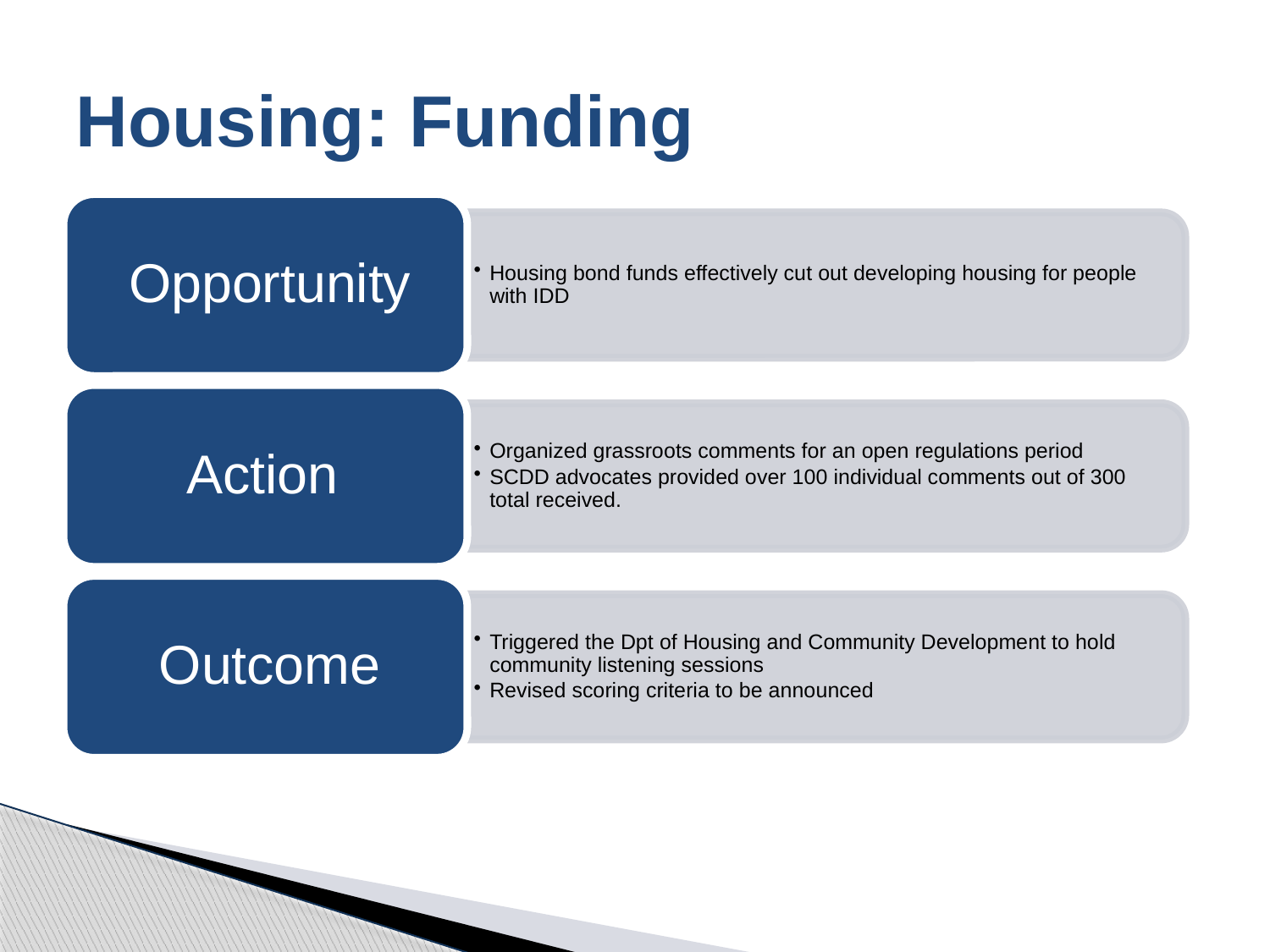

# Housing: Funding

Housing bond funds effectively cut out developing housing for people with IDD
Opportunity
Organized grassroots comments for an open regulations period
SCDD advocates provided over 100 individual comments out of 300 total received.
Action
Triggered the Dpt of Housing and Community Development to hold community listening sessions
Revised scoring criteria to be announced
Outcome